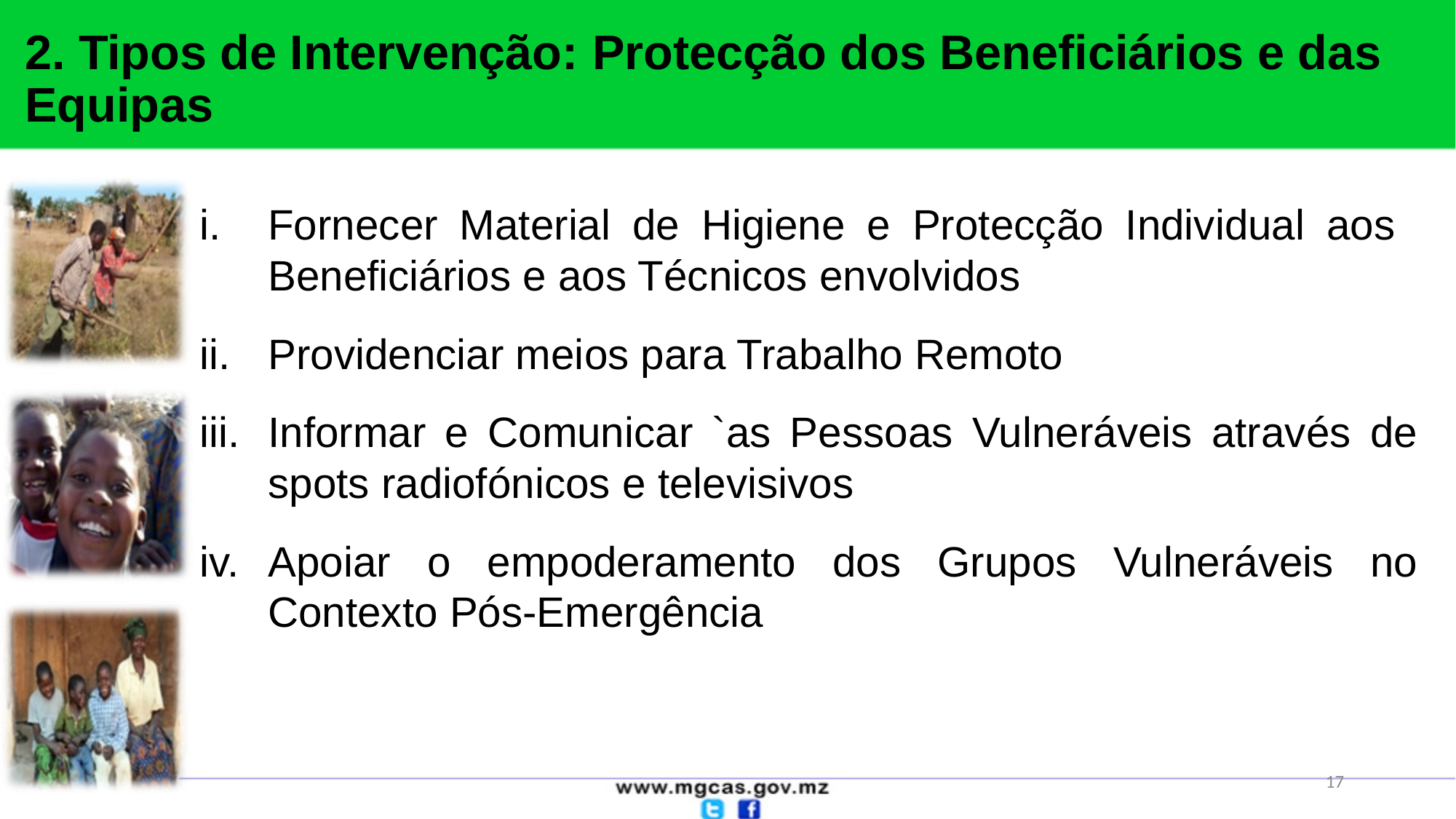

2. Tipos de Intervenção: Protecção dos Beneficiários e das Equipas
Fornecer Material de Higiene e Protecção Individual aos  Beneficiários e aos Técnicos envolvidos
Providenciar meios para Trabalho Remoto
Informar e Comunicar `as Pessoas Vulneráveis através de spots radiofónicos e televisivos
Apoiar o empoderamento dos Grupos Vulneráveis no Contexto Pós-Emergência

17